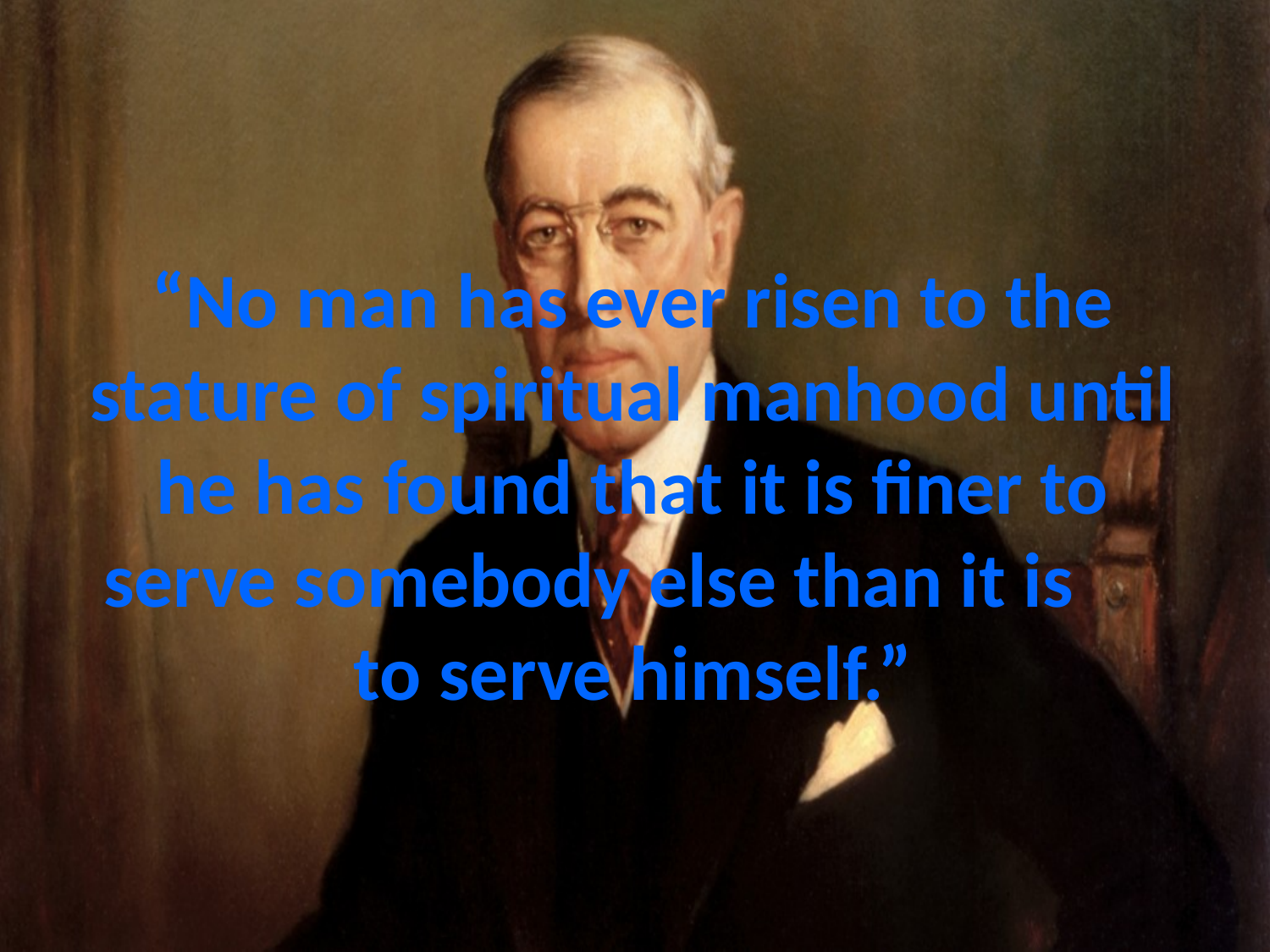

# “No man has ever risen to the stature of spiritual manhood until he has found that it is finer to serve somebody else than it is      to serve himself.”